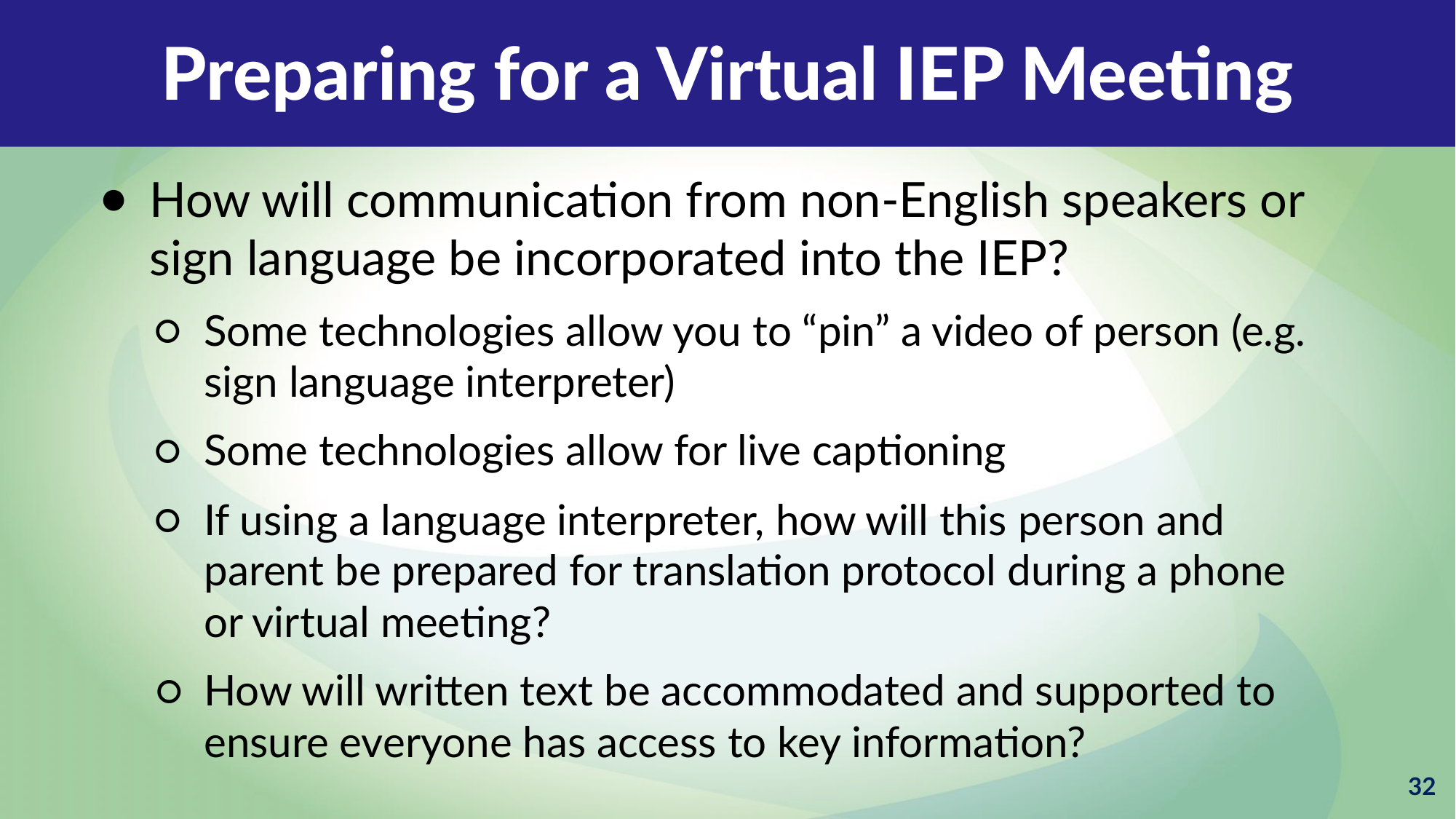

Preparing for a Virtual IEP Meeting
How will communication from non-English speakers or sign language be incorporated into the IEP?
Some technologies allow you to “pin” a video of person (e.g. sign language interpreter)
Some technologies allow for live captioning
If using a language interpreter, how will this person and parent be prepared for translation protocol during a phone or virtual meeting?
How will written text be accommodated and supported to ensure everyone has access to key information?

32